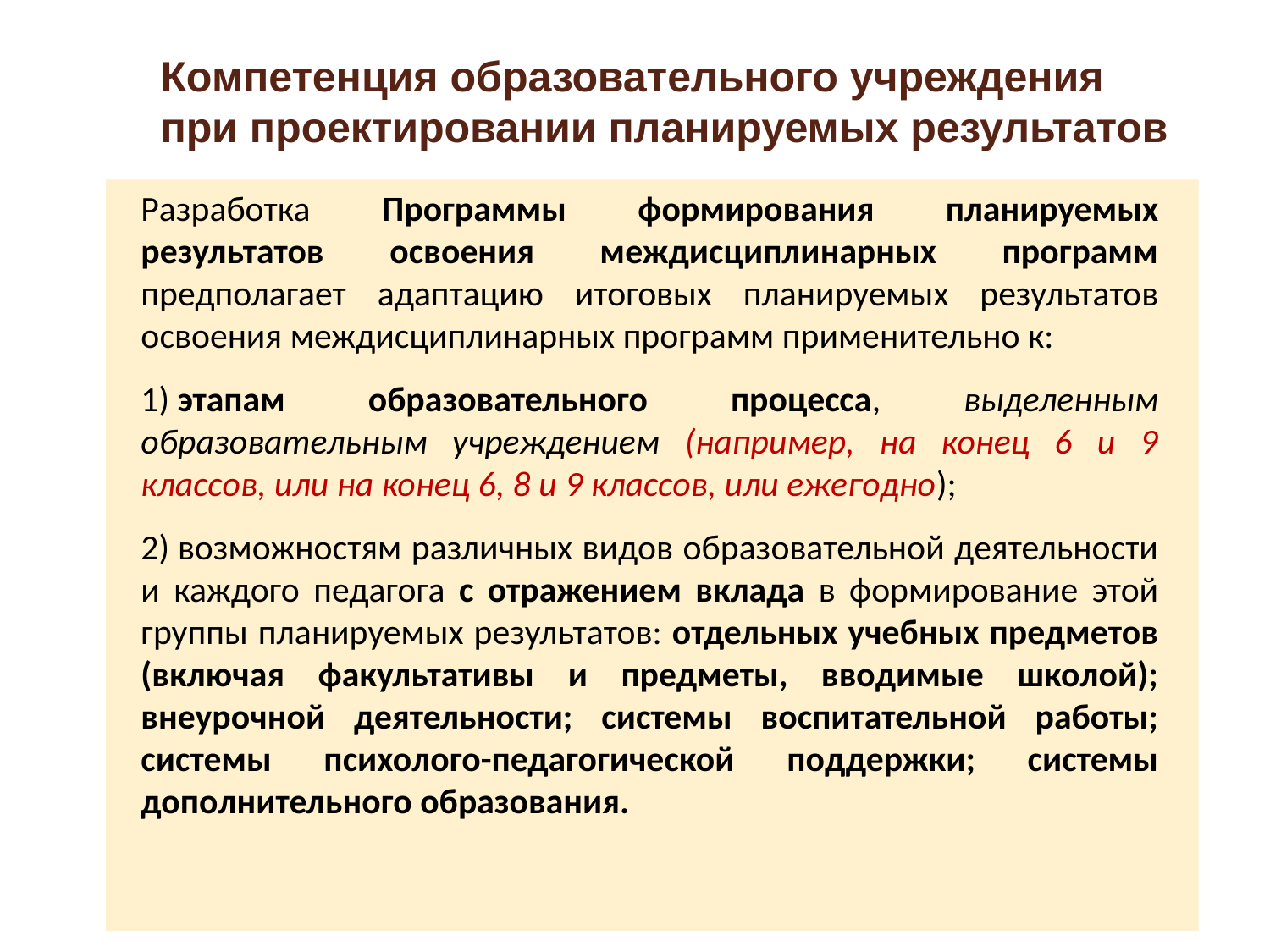

Компетенция образовательного учреждения  при проектировании планируемых результатов
Разработка Программы формирования планируемых результатов освоения междисциплинарных программ предполагает адаптацию итоговых планируемых результатов освоения междисциплинарных программ применительно к:
1) этапам образовательного процесса, выделенным образовательным учреждением (например, на конец 6 и 9 классов, или на конец 6, 8 и 9 классов, или ежегодно);
2) возможностям различных видов образовательной деятельности и каждого педагога с отражением вклада в формирование этой группы планируемых результатов: отдельных учебных предметов (включая факультативы и предметы, вводимые школой); внеурочной деятельности; системы воспитательной работы; системы психолого-педагогической поддержки; системы дополнительного образования.